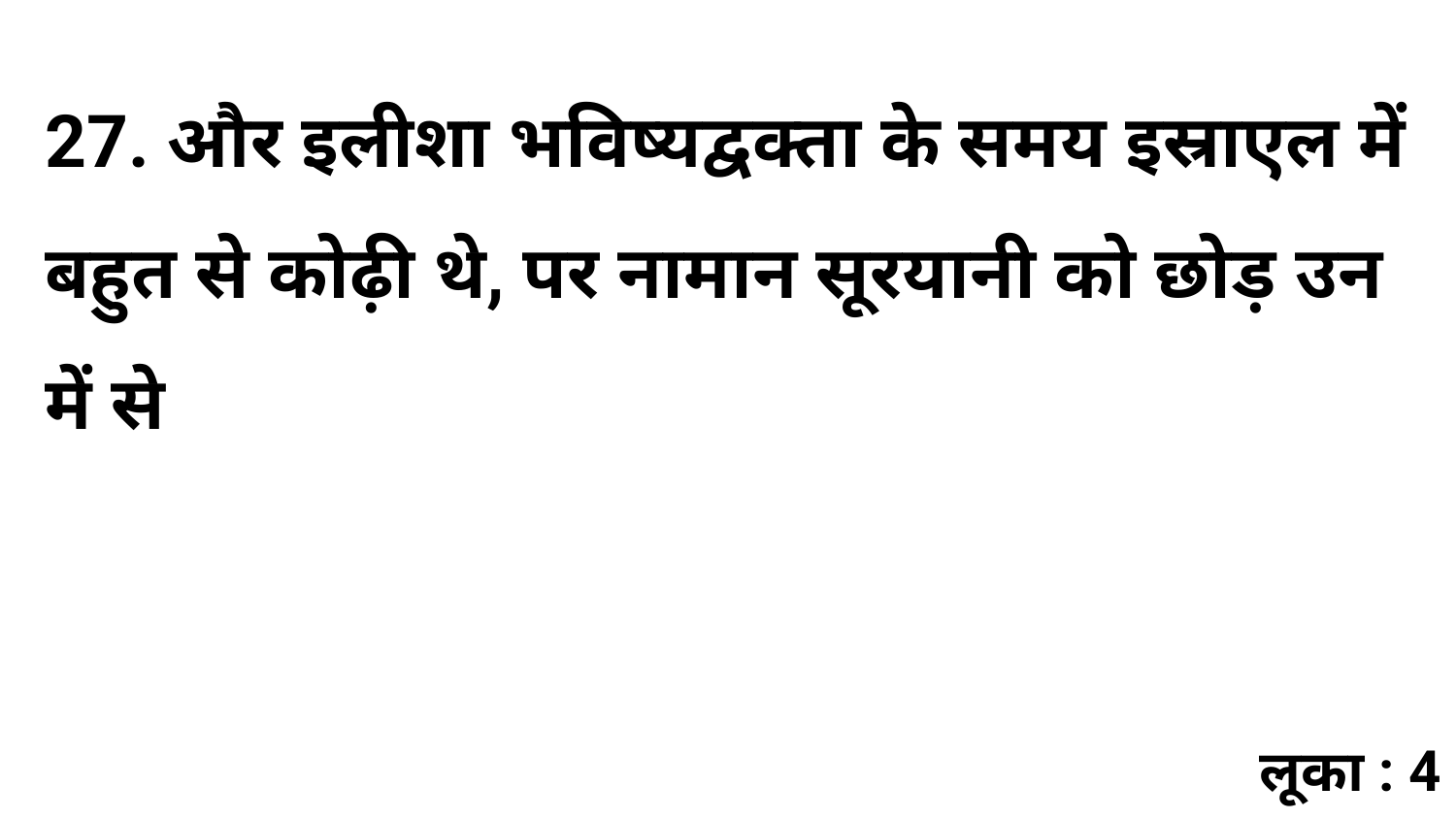

27. और इलीशा भविष्यद्वक्ता के समय इस्राएल में बहुत से कोढ़ी थे, पर नामान सूरयानी को छोड़ उन में से
लूका : 4